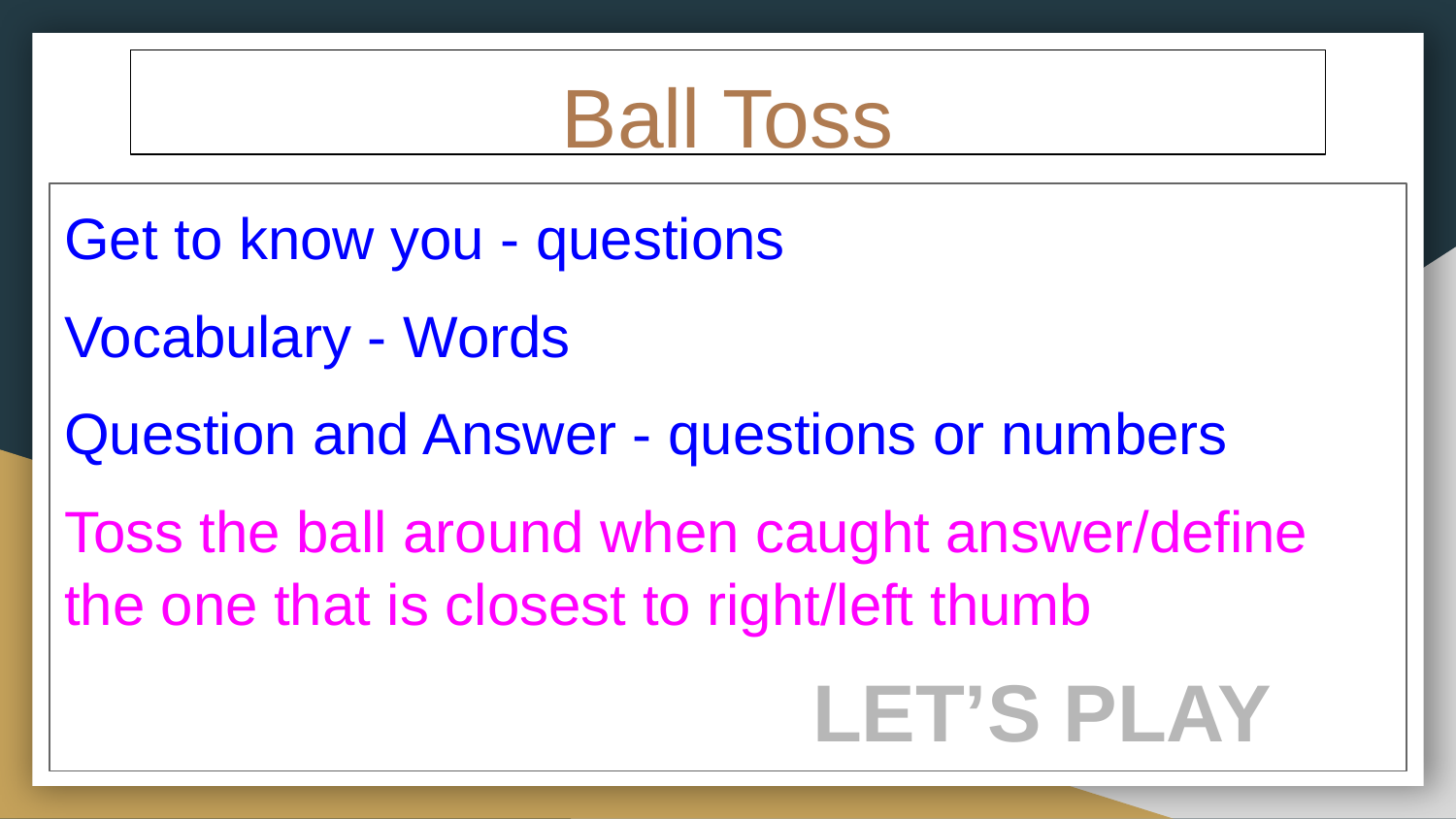

# Ball Toss
Get to know you - questions
Vocabulary - Words
Question and Answer - questions or numbers
Toss the ball around when caught answer/define the one that is closest to right/left thumb

LET’S PLAY